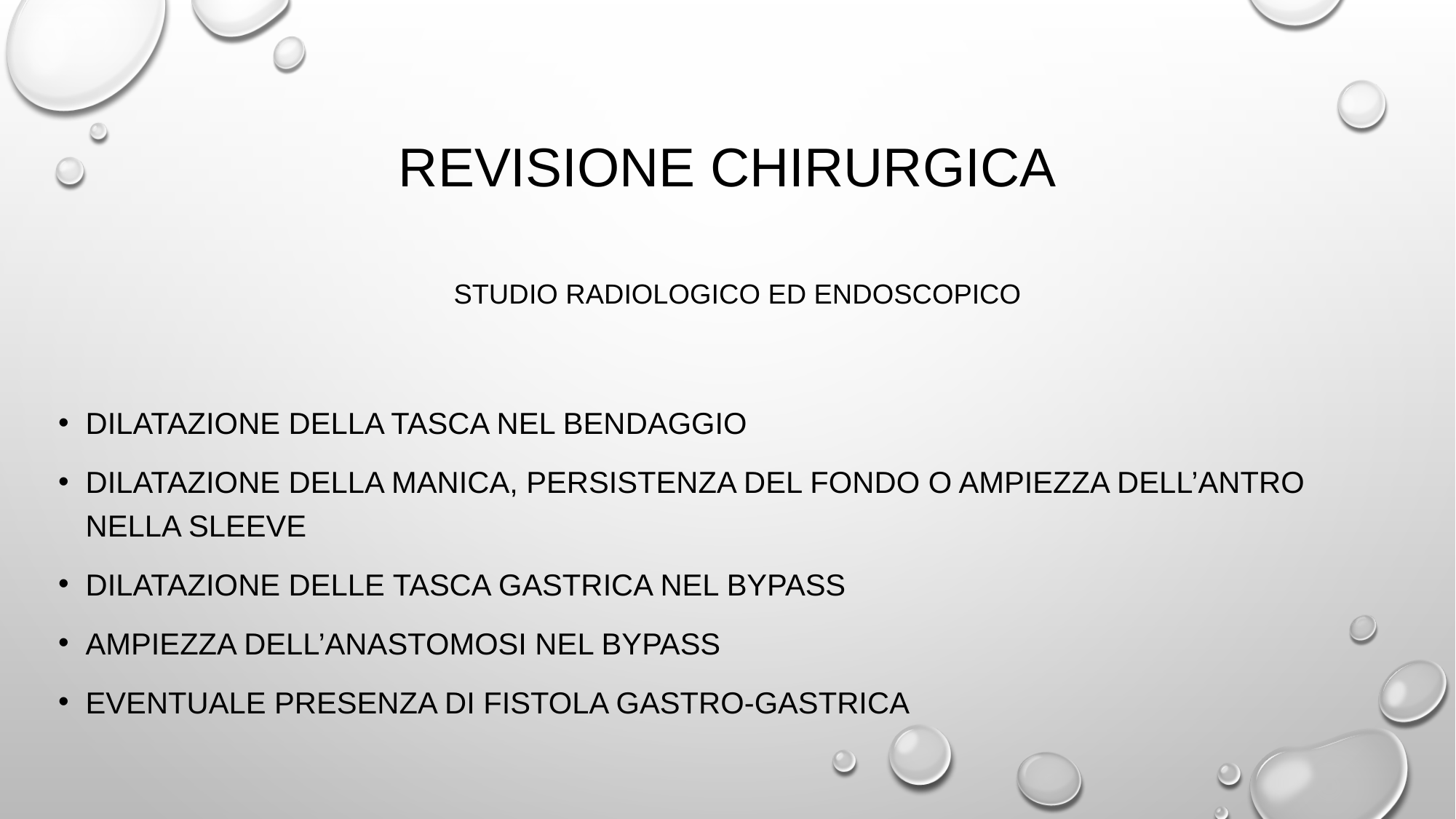

# Revisione chirurgica
Studio radiologico ed endoscopico
Dilatazione della tasca nel bendaggio
Dilatazione della manica, persistenza del fondo o ampiezza dell’antro nella sleeve
Dilatazione delle tasca gastrica nel bypass
Ampiezza dell’anastomosi nel bypass
Eventuale presenza di fistola gastro-gastrica